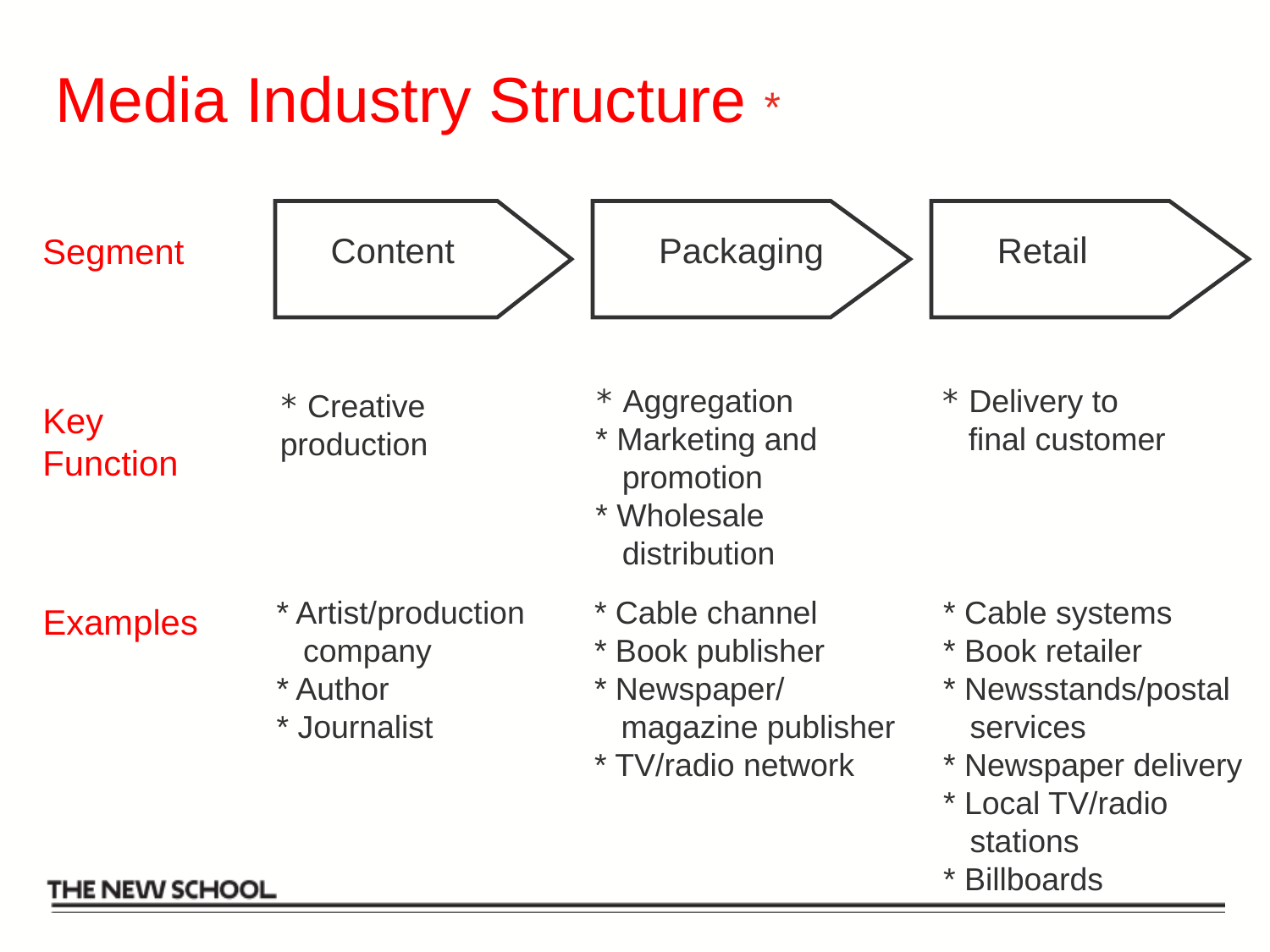

# Media Industry Structure *

Content
Packaging
Retail
Segment
* Aggregation
* Marketing and
   promotion
* Wholesale
   distribution
* Delivery to
   final customer

* Creative             production
Key
Function

* Artist/production
   company
* Author
* Journalist
* Cable channel
* Book publisher
* Newspaper/
   magazine publisher
* TV/radio network

* Cable systems
* Book retailer
* Newsstands/postal
   services
* Newspaper delivery
* Local TV/radio
   stations
* Billboards
Examples